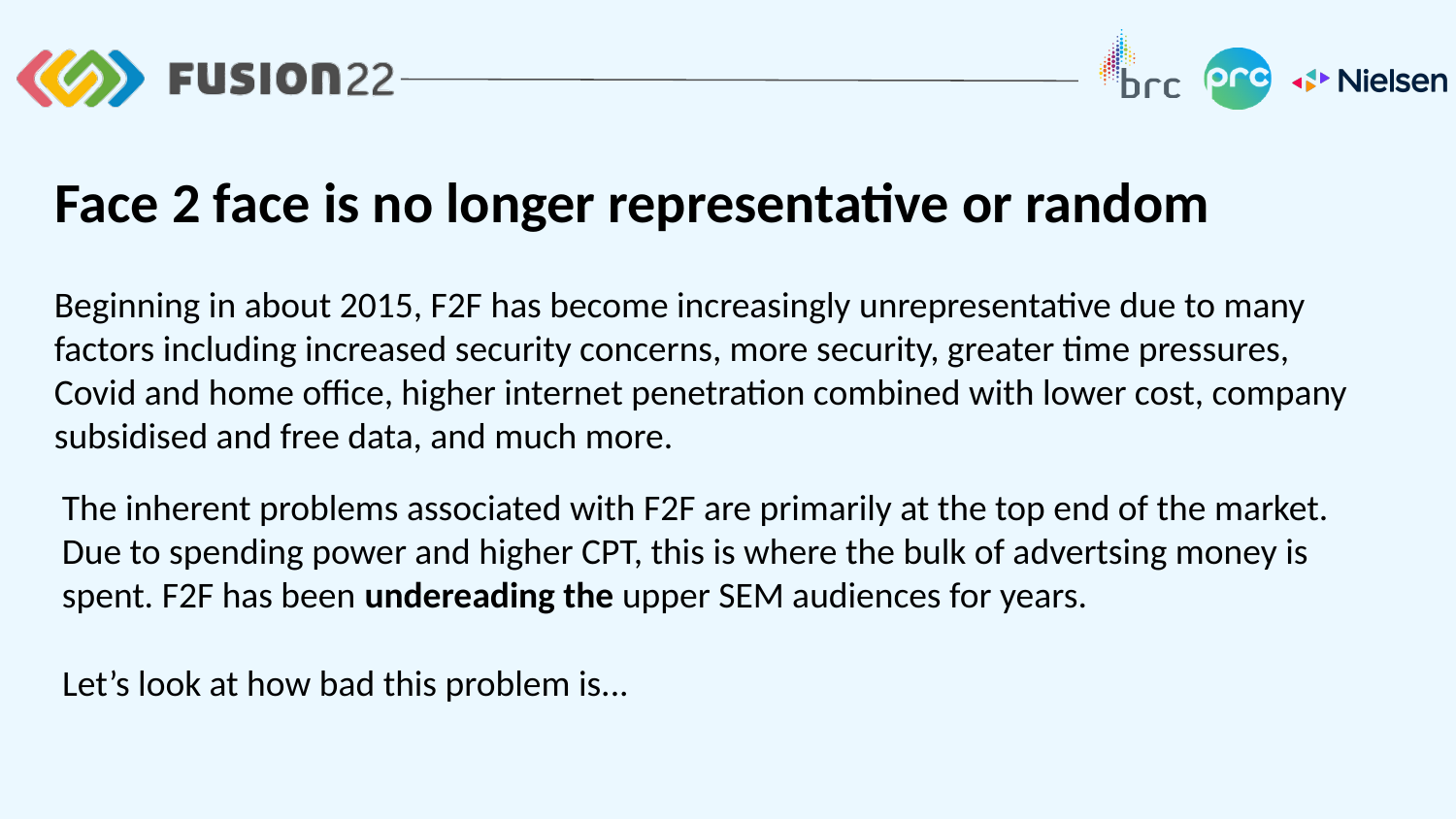

Face 2 face is no longer representative or random
Beginning in about 2015, F2F has become increasingly unrepresentative due to many factors including increased security concerns, more security, greater time pressures, Covid and home office, higher internet penetration combined with lower cost, company subsidised and free data, and much more.
The inherent problems associated with F2F are primarily at the top end of the market.  Due to spending power and higher CPT, this is where the bulk of advertsing money is spent. F2F has been undereading the upper SEM audiences for years.
Let’s look at how bad this problem is...